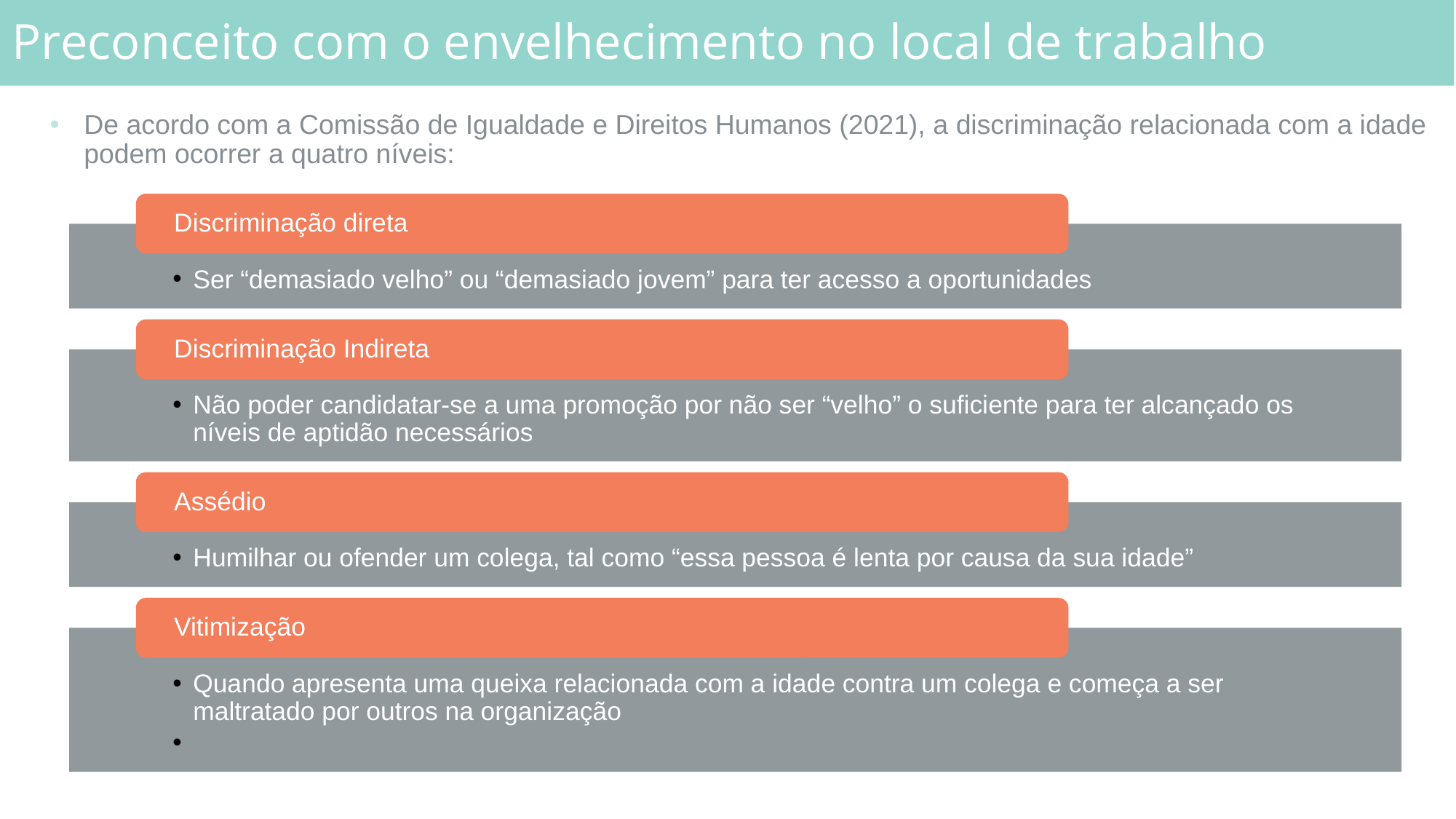

Preconceito com o envelhecimento no local de trabalho
De acordo com a Comissão de Igualdade e Direitos Humanos (2021), a discriminação relacionada com a idade podem ocorrer a quatro níveis:

Discriminação direta

Ser “demasiado velho” ou “demasiado jovem” para ter acesso a oportunidades

Discriminação Indireta

Não poder candidatar-se a uma promoção por não ser “velho” o suficiente para ter alcançado os níveis de aptidão necessários

Assédio

Humilhar ou ofender um colega, tal como “essa pessoa é lenta por causa da sua idade”

Vitimização

Quando apresenta uma queixa relacionada com a idade contra um colega e começa a ser maltratado por outros na organização